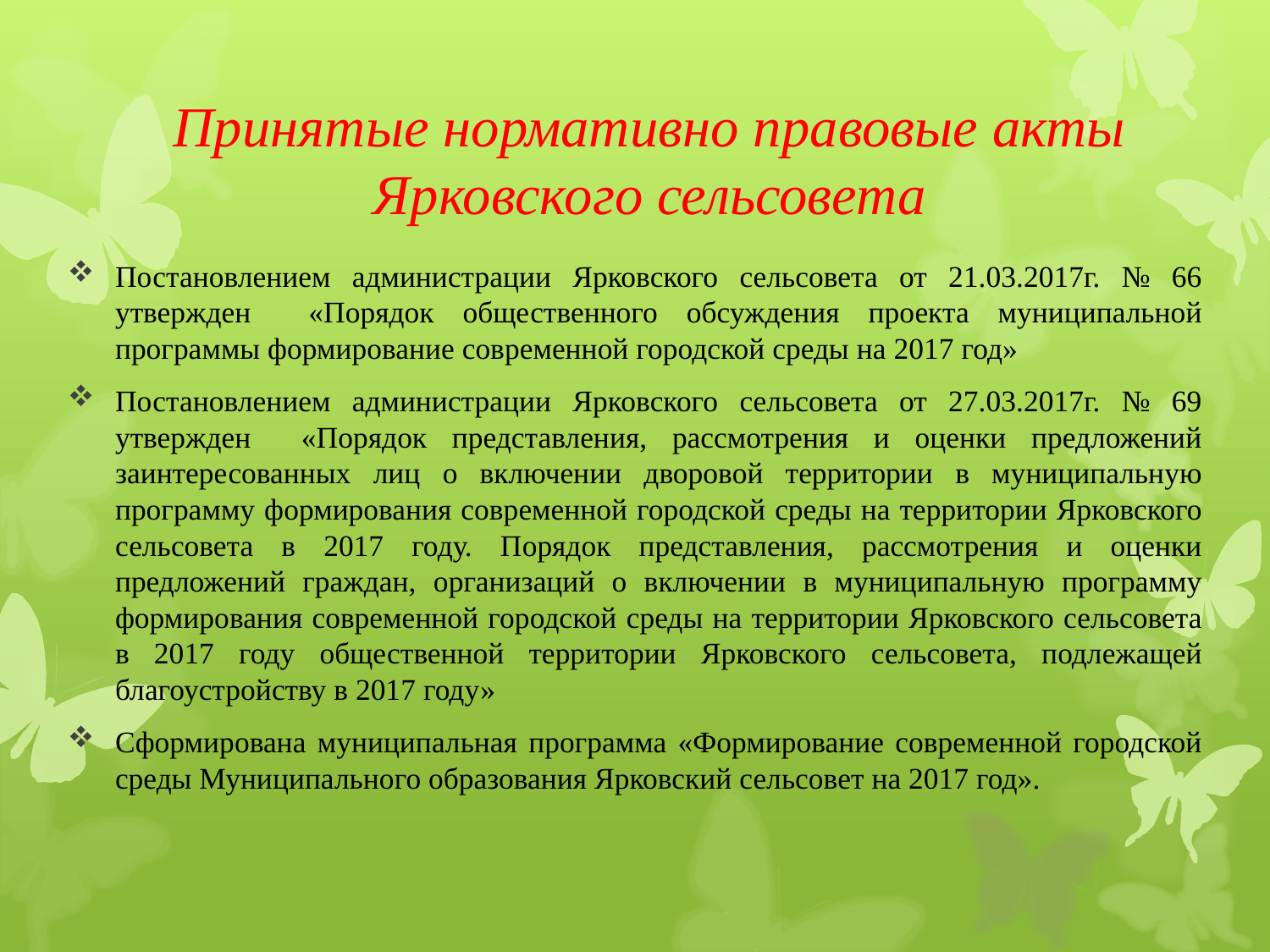

# Принятые нормативно правовые акты Ярковского сельсовета
Постановлением администрации Ярковского сельсовета от 21.03.2017г. № 66 утвержден  «Порядок общественного обсуждения проекта муниципальной программы формирование современной городской среды на 2017 год»
Постановлением администрации Ярковского сельсовета от 27.03.2017г. № 69 утвержден  «Порядок представления, рассмотрения и оценки предложений заинтересованных лиц о включении дворовой территории в муниципальную программу формирования современной городской среды на территории Ярковского сельсовета в 2017 году. Порядок представления, рассмотрения и оценки предложений граждан, организаций о включении в муниципальную программу формирования современной городской среды на территории Ярковского сельсовета в 2017 году общественной территории Ярковского сельсовета, подлежащей благоустройству в 2017 году»
Сформирована муниципальная программа «Формирование современной городской среды Муниципального образования Ярковский сельсовет на 2017 год».